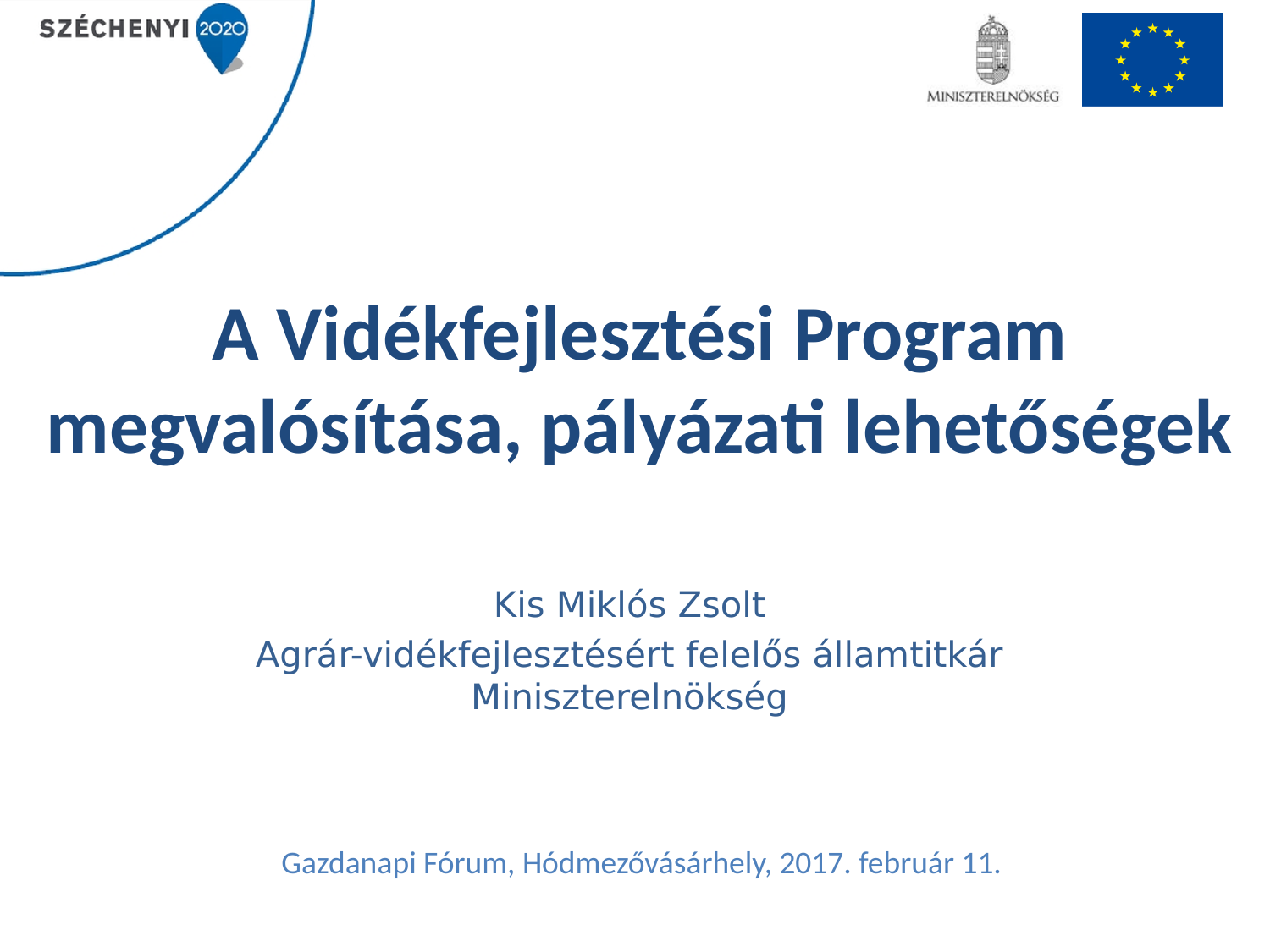

# A Vidékfejlesztési Program megvalósítása, pályázati lehetőségek
Kis Miklós Zsolt
Agrár-vidékfejlesztésért felelős államtitkár Miniszterelnökség
Gazdanapi Fórum, Hódmezővásárhely, 2017. február 11.